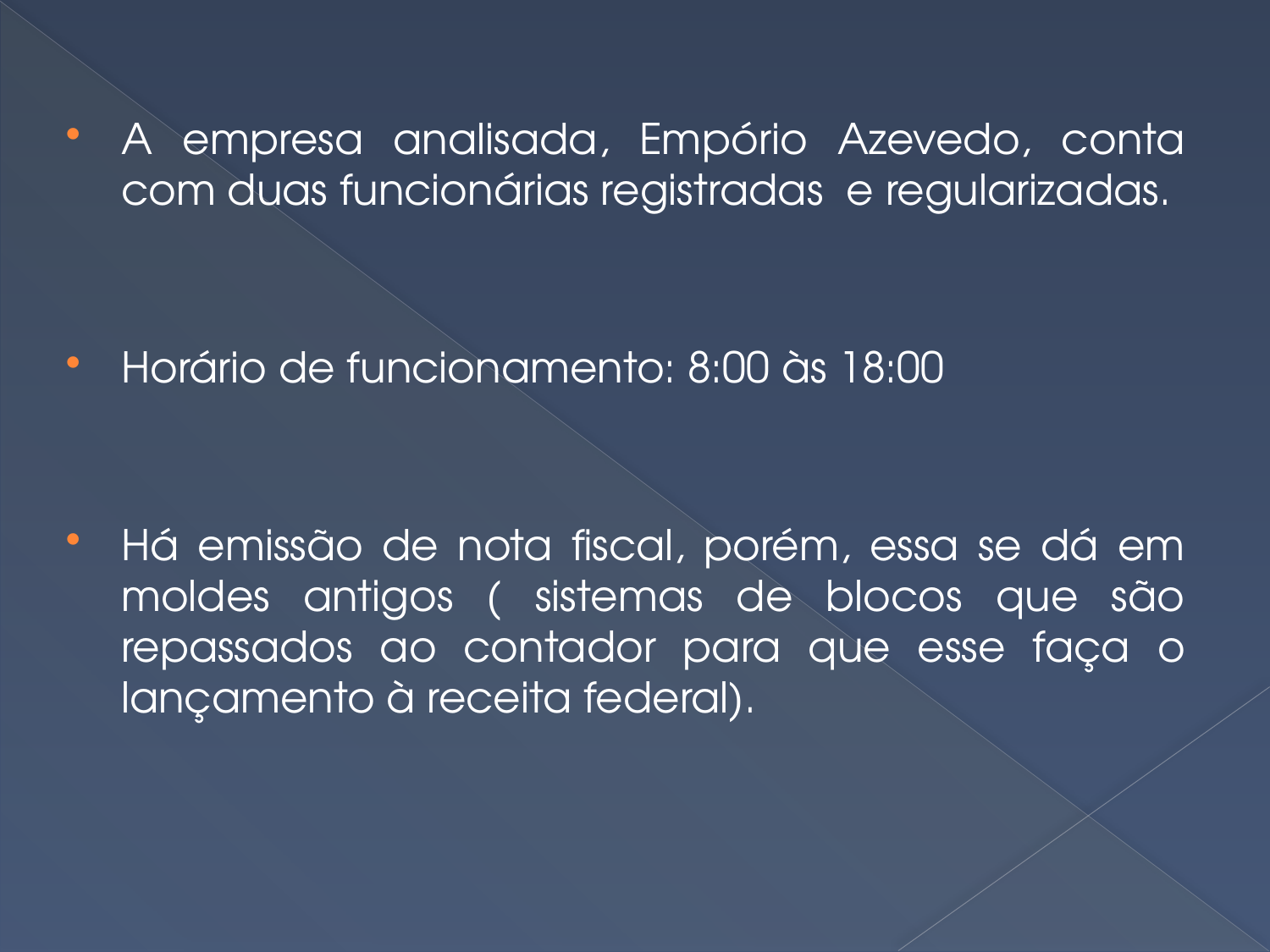

A empresa analisada, Empório Azevedo, conta com duas funcionárias registradas  e regularizadas.

Horário de funcionamento: 8:00 às 18:00

Há emissão de nota fiscal, porém, essa se dá em moldes antigos ( sistemas de blocos que são repassados ao contador para que esse faça o lançamento à receita federal).